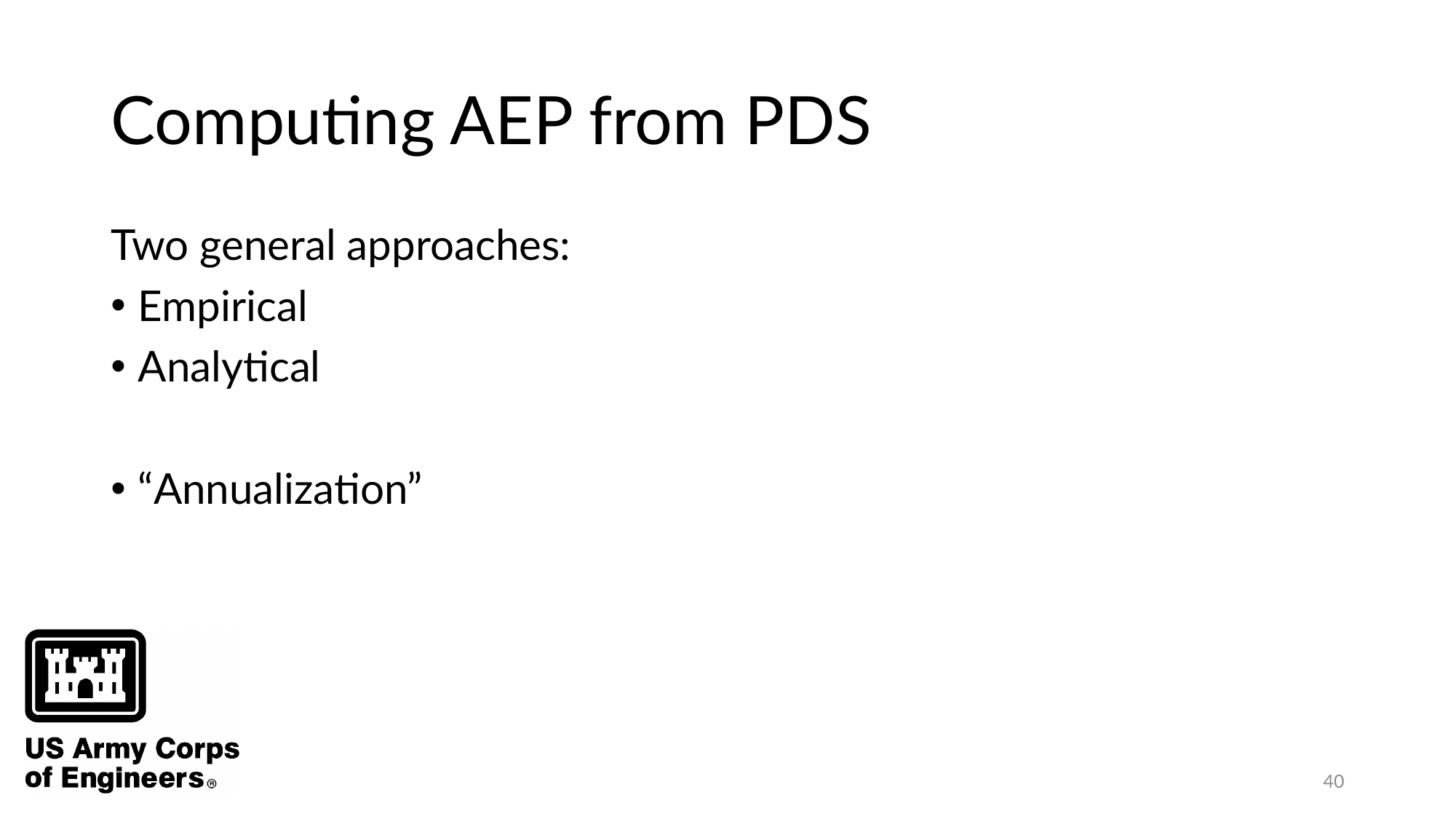

# Computing AEP from PDS
Two general approaches:
Empirical
Analytical

“Annualization”

40